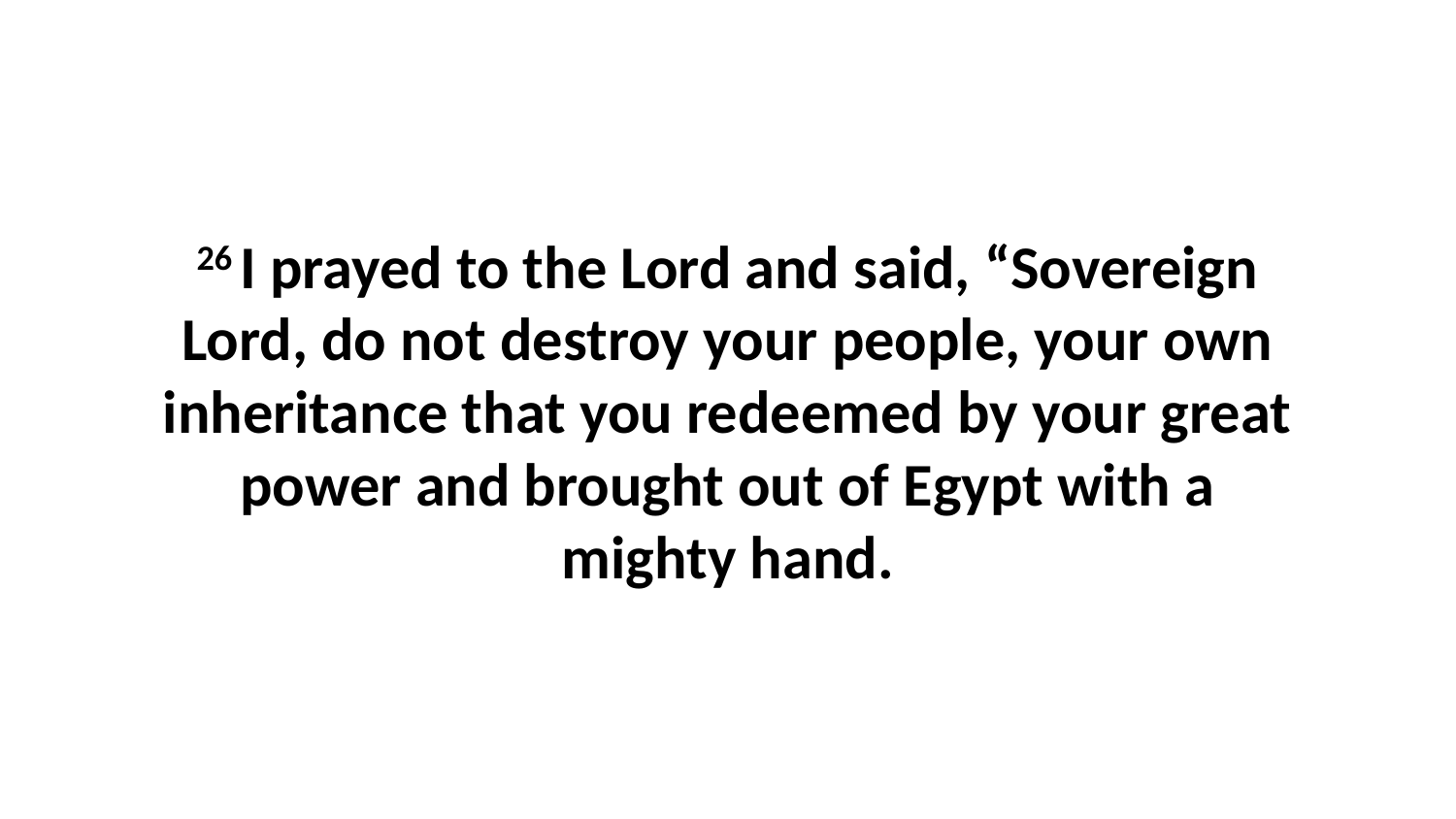

26 I prayed to the Lord and said, “Sovereign Lord, do not destroy your people, your own inheritance that you redeemed by your great power and brought out of Egypt with a mighty hand.